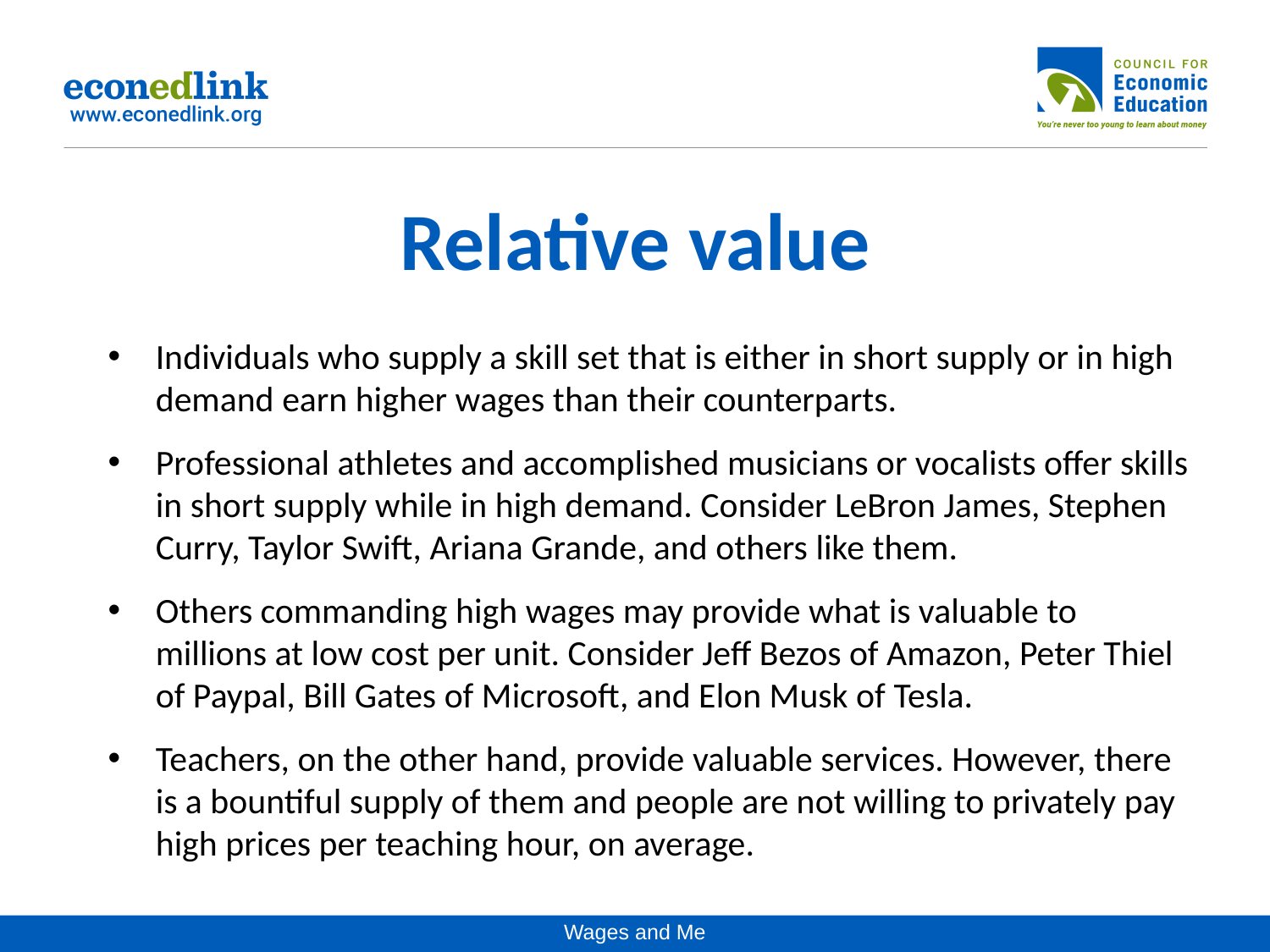

# Relative value
Individuals who supply a skill set that is either in short supply or in high demand earn higher wages than their counterparts.
Professional athletes and accomplished musicians or vocalists offer skills in short supply while in high demand. Consider LeBron James, Stephen Curry, Taylor Swift, Ariana Grande, and others like them.
Others commanding high wages may provide what is valuable to millions at low cost per unit. Consider Jeff Bezos of Amazon, Peter Thiel of Paypal, Bill Gates of Microsoft, and Elon Musk of Tesla.
Teachers, on the other hand, provide valuable services. However, there is a bountiful supply of them and people are not willing to privately pay high prices per teaching hour, on average.